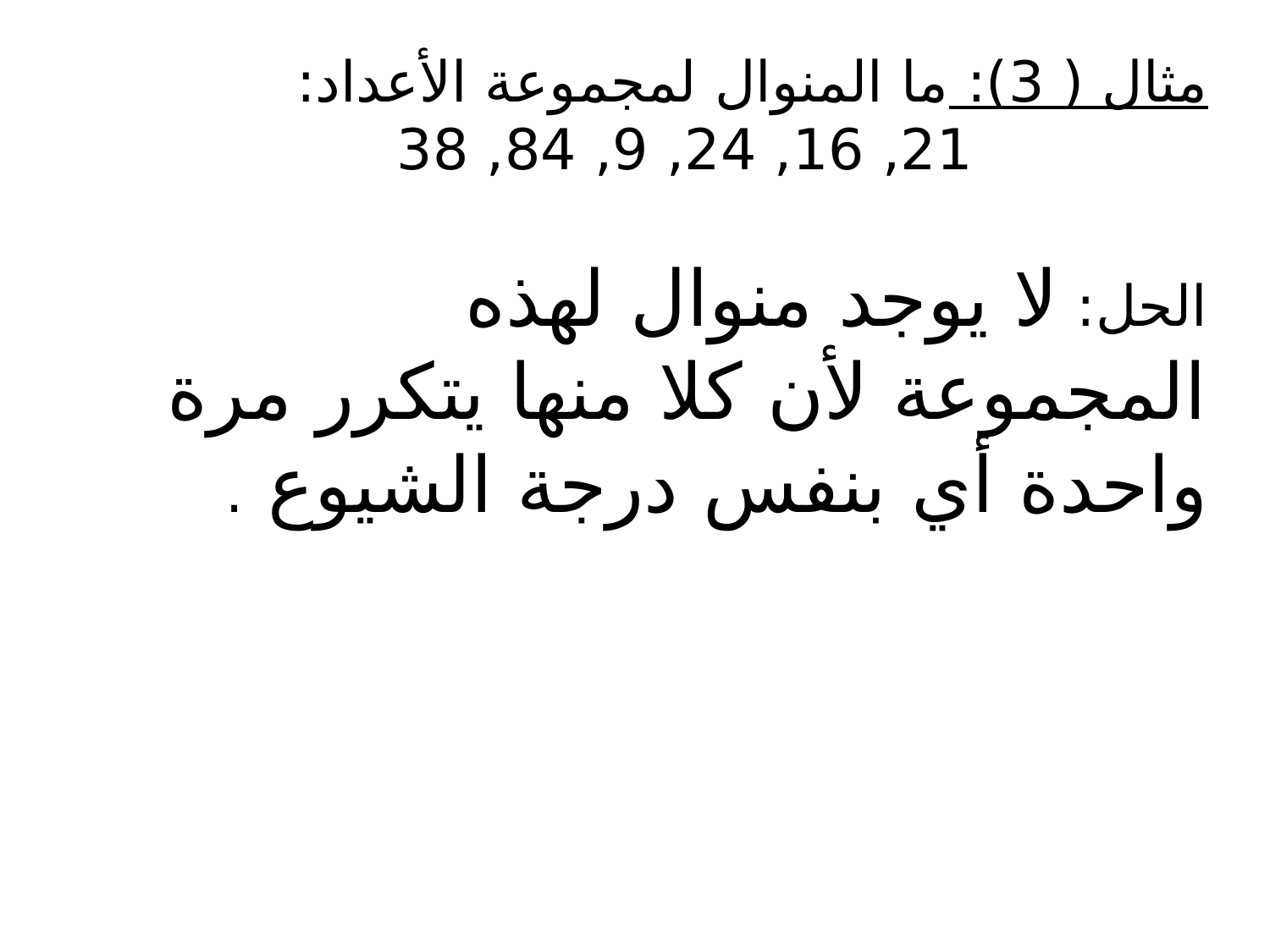

مثال ( 3): ما المنوال لمجموعة الأعداد:
21, 16, 24, 9, 84, 38

الحل: لا يوجد منوال لهذه المجموعة لأن كلا منها يتكرر مرة واحدة أي بنفس درجة الشيوع .